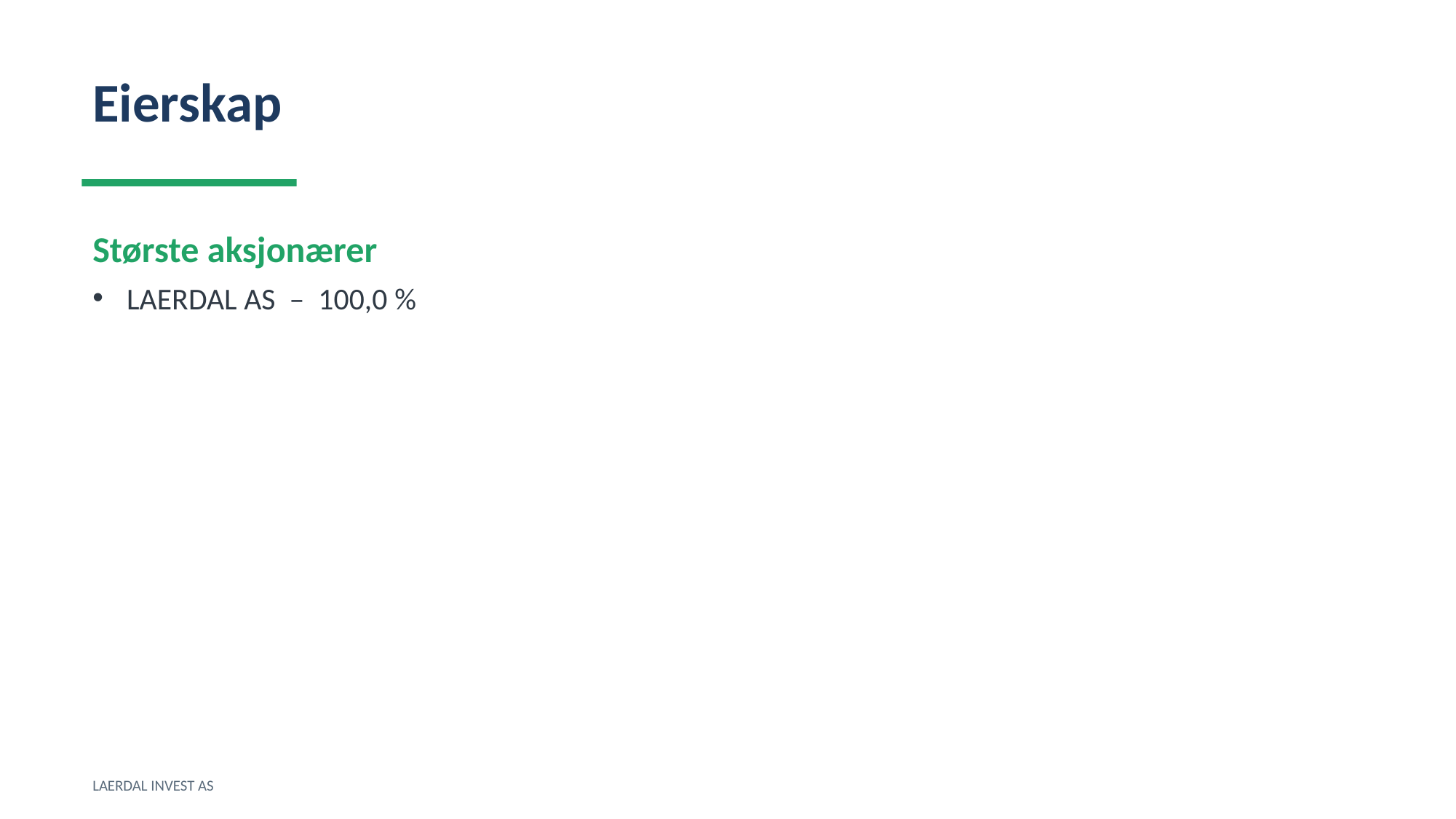

Eierskap

Største aksjonærer
LAERDAL AS  –  100,0 %
LAERDAL INVEST AS